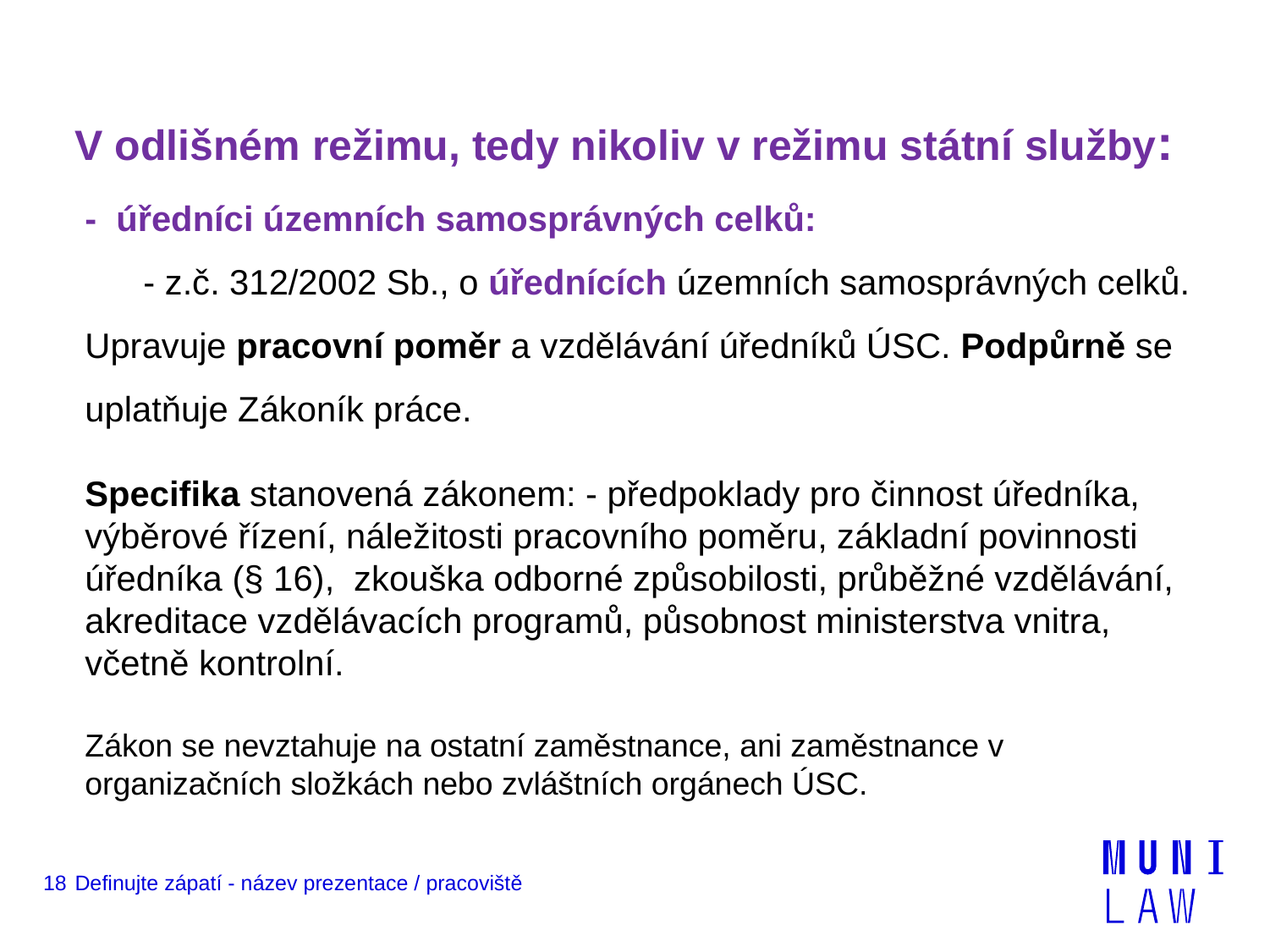

# V odlišném režimu, tedy nikoliv v režimu státní služby:
-  úředníci územních samosprávných celků:
      - z.č. 312/2002 Sb., o úřednících územních samosprávných celků.
Upravuje pracovní poměr a vzdělávání úředníků ÚSC. Podpůrně se uplatňuje Zákoník práce.

Specifika stanovená zákonem: - předpoklady pro činnost úředníka,  výběrové řízení, náležitosti pracovního poměru, základní povinnosti úředníka (§ 16),  zkouška odborné způsobilosti, průběžné vzdělávání, akreditace vzdělávacích programů, působnost ministerstva vnitra, včetně kontrolní.

Zákon se nevztahuje na ostatní zaměstnance, ani zaměstnance v organizačních složkách nebo zvláštních orgánech ÚSC.
18
Definujte zápatí - název prezentace / pracoviště